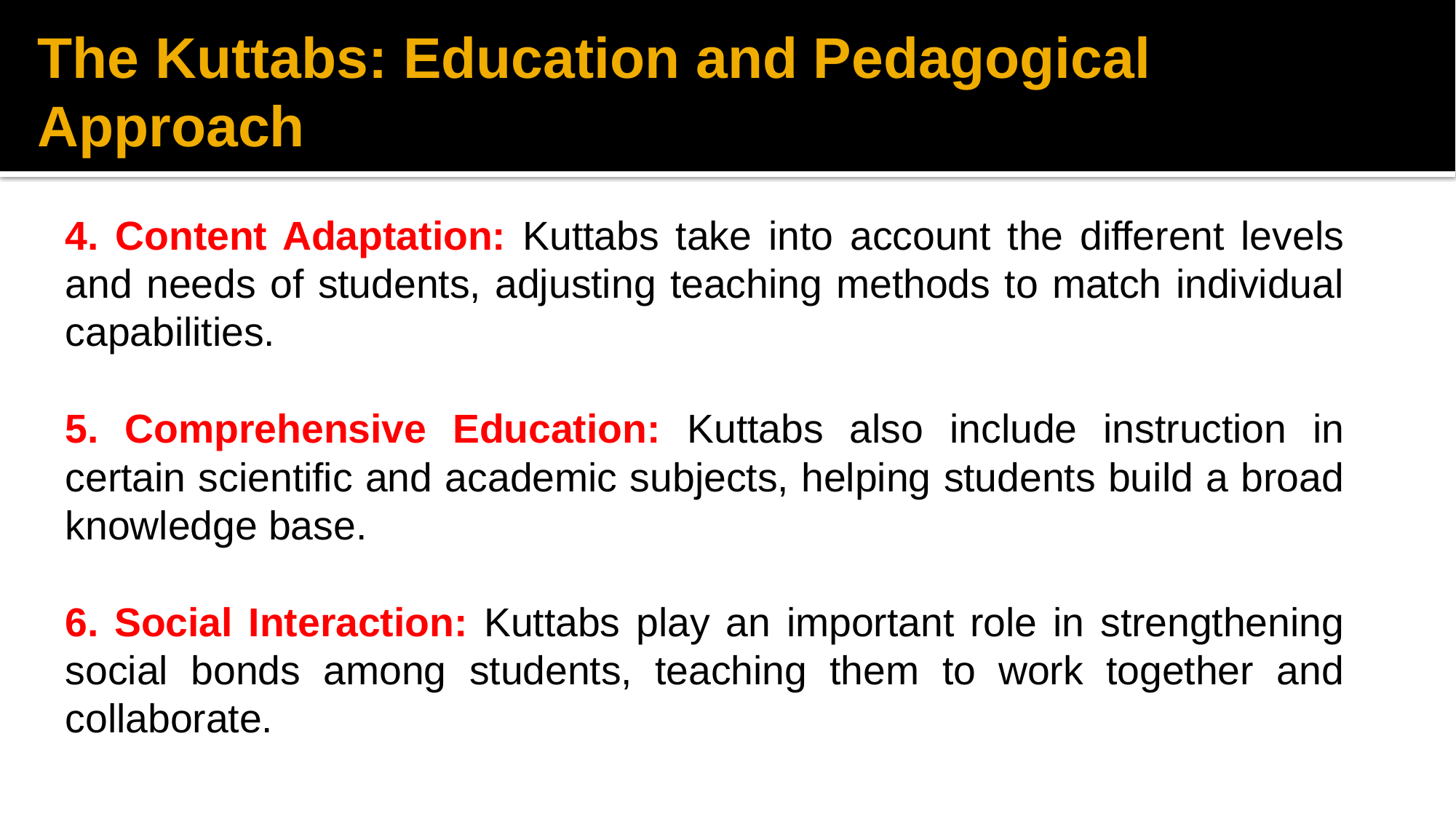

# The Kuttabs: Education and Pedagogical Approach
4. Content Adaptation: Kuttabs take into account the different levels and needs of students, adjusting teaching methods to match individual capabilities.

5. Comprehensive Education: Kuttabs also include instruction in certain scientific and academic subjects, helping students build a broad knowledge base.

6. Social Interaction: Kuttabs play an important role in strengthening social bonds among students, teaching them to work together and collaborate.